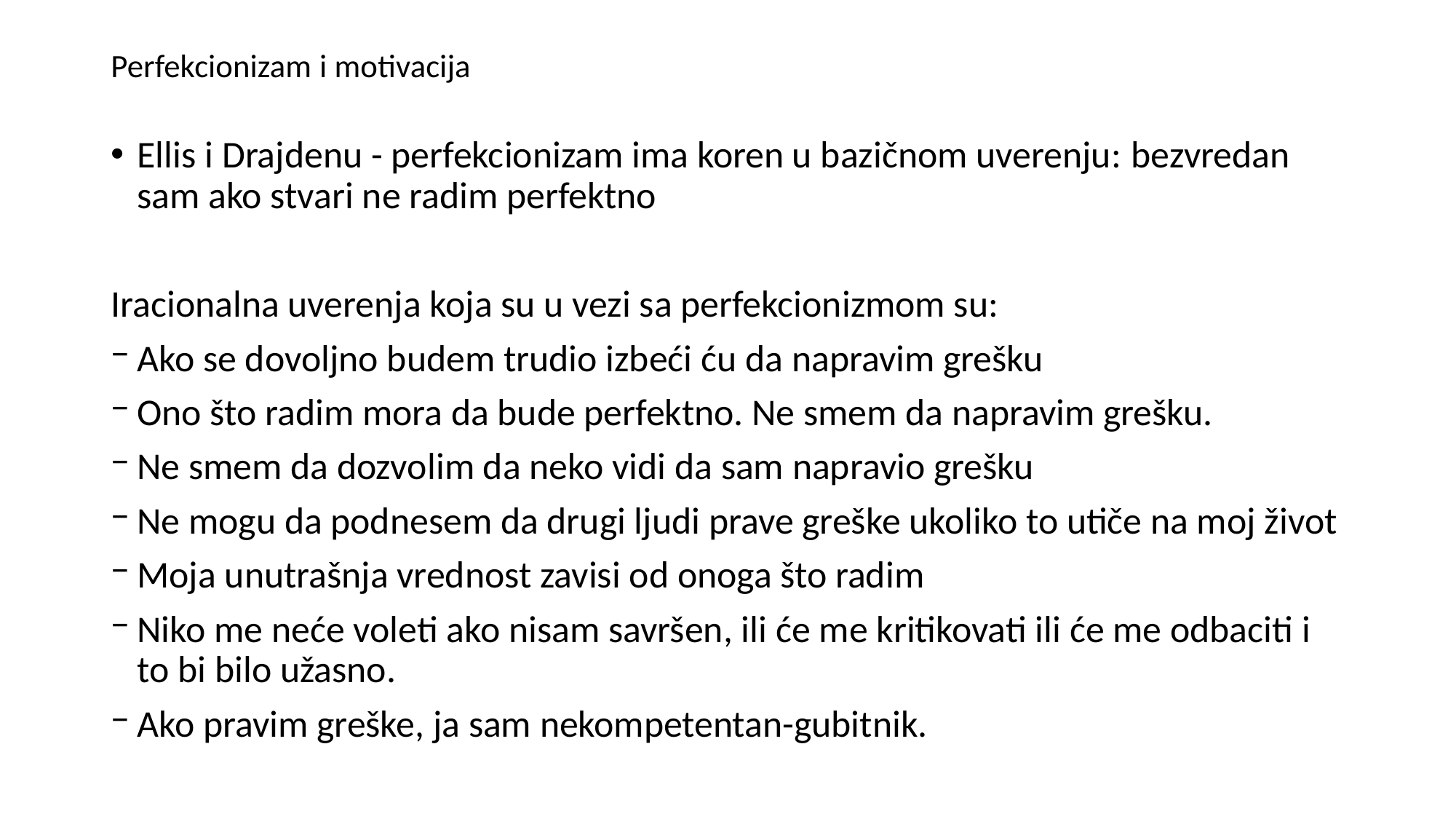

# Perfekcionizam i motivacija
Ellis i Drajdenu - perfekcionizam ima koren u bazičnom uverenju: bezvredan sam ako stvari ne radim perfektno

Iracionalna uverenja koja su u vezi sa perfekcionizmom su:
Ako se dovoljno budem trudio izbeći ću da napravim grešku
Ono što radim mora da bude perfektno. Ne smem da napravim grešku.
Ne smem da dozvolim da neko vidi da sam napravio grešku
Ne mogu da podnesem da drugi ljudi prave greške ukoliko to utiče na moj život
Moja unutrašnja vrednost zavisi od onoga što radim
Niko me neće voleti ako nisam savršen, ili će me kritikovati ili će me odbaciti i to bi bilo užasno.
Ako pravim greške, ja sam nekompetentan-gubitnik.